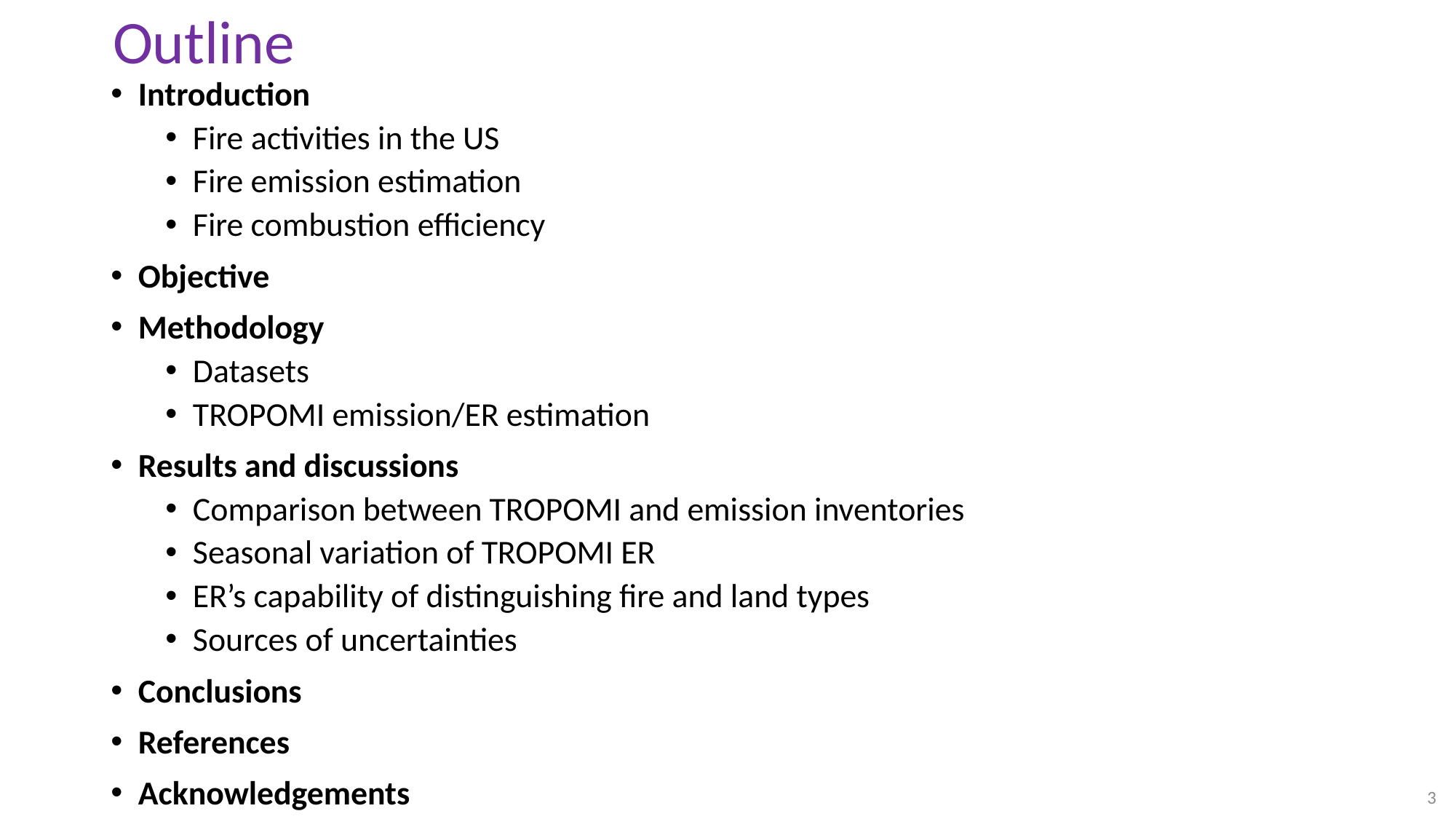

# Outline
Introduction
Fire activities in the US
Fire emission estimation
Fire combustion efficiency
Objective
Methodology
Datasets
TROPOMI emission/ER estimation
Results and discussions
Comparison between TROPOMI and emission inventories
Seasonal variation of TROPOMI ER
ER’s capability of distinguishing fire and land types
Sources of uncertainties
Conclusions
References
Acknowledgements

3